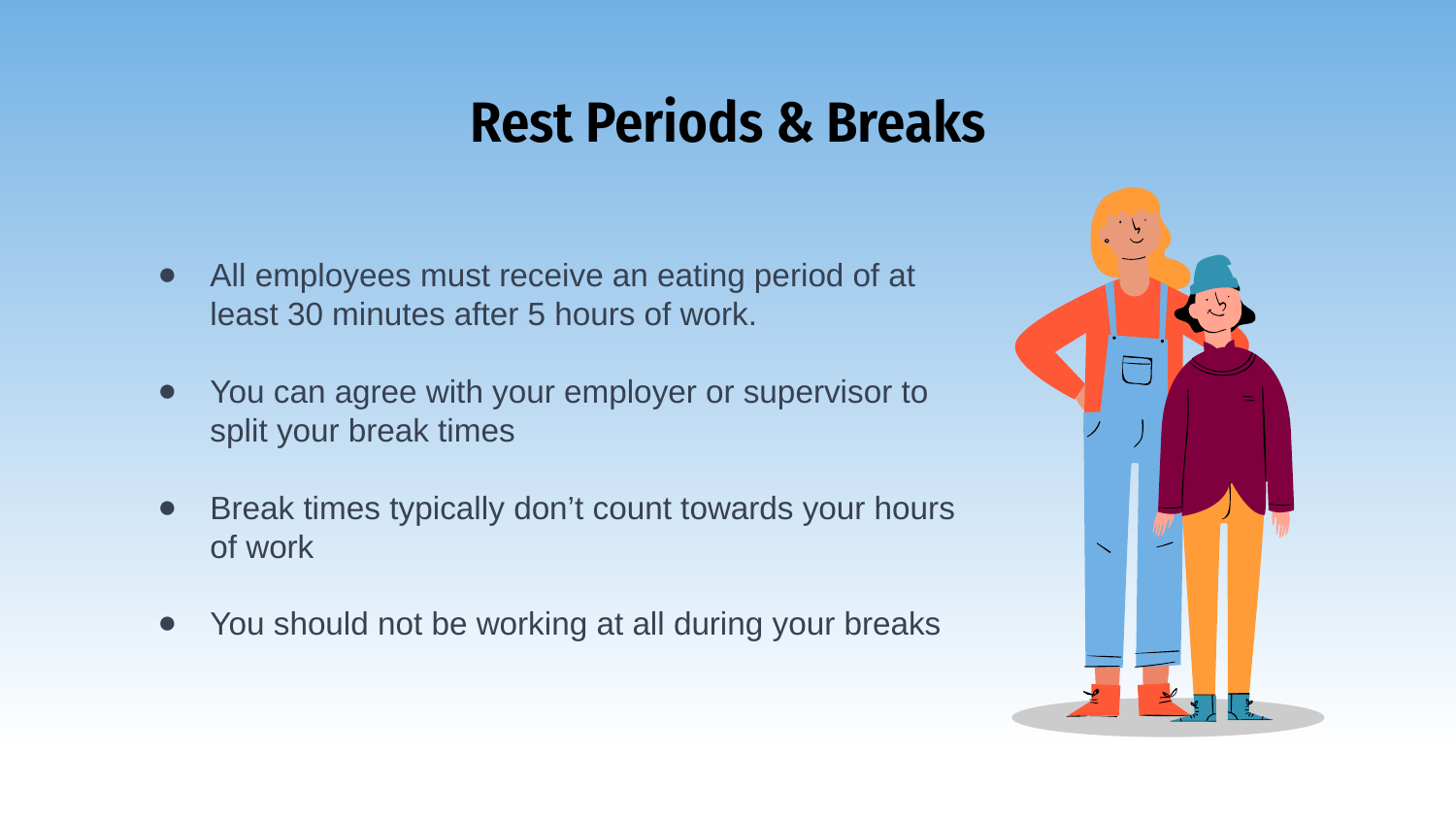

# Rest Periods & Breaks

All employees must receive an eating period of at least 30 minutes after 5 hours of work.

You can agree with your employer or supervisor to split your break times

Break times typically don’t count towards your hours of work

You should not be working at all during your breaks